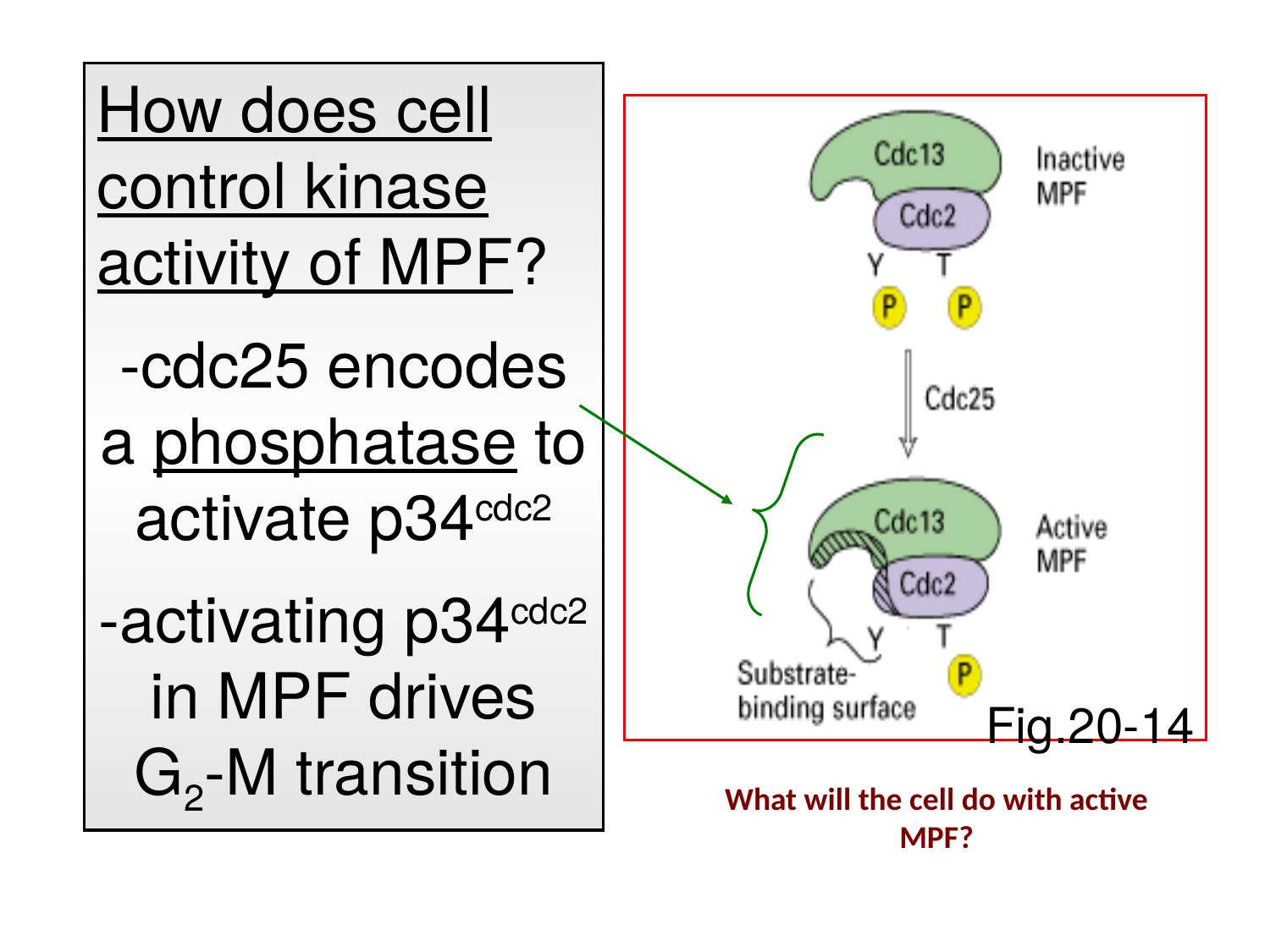

How does cell control kinase activity of MPF?

-cdc25 encodes a phosphatase to activate p34cdc2

-activating p34cdc2 in MPF drives G2-M transition

Fig.20-14
What will the cell do with active MPF?